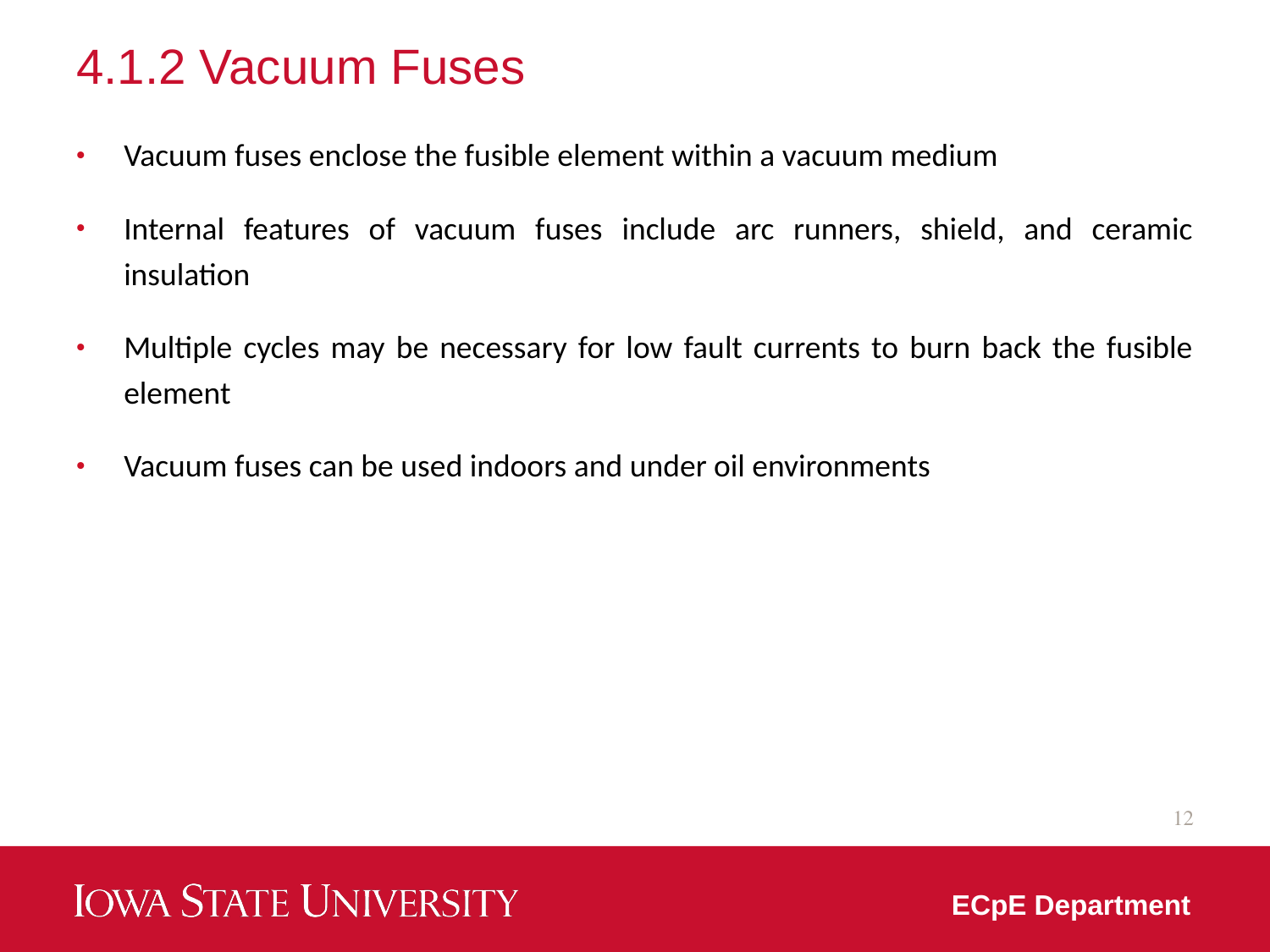

# 4.1.2 Vacuum Fuses
Vacuum fuses enclose the fusible element within a vacuum medium
Internal features of vacuum fuses include arc runners, shield, and ceramic insulation
Multiple cycles may be necessary for low fault currents to burn back the fusible element
Vacuum fuses can be used indoors and under oil environments
12
ECpE Department